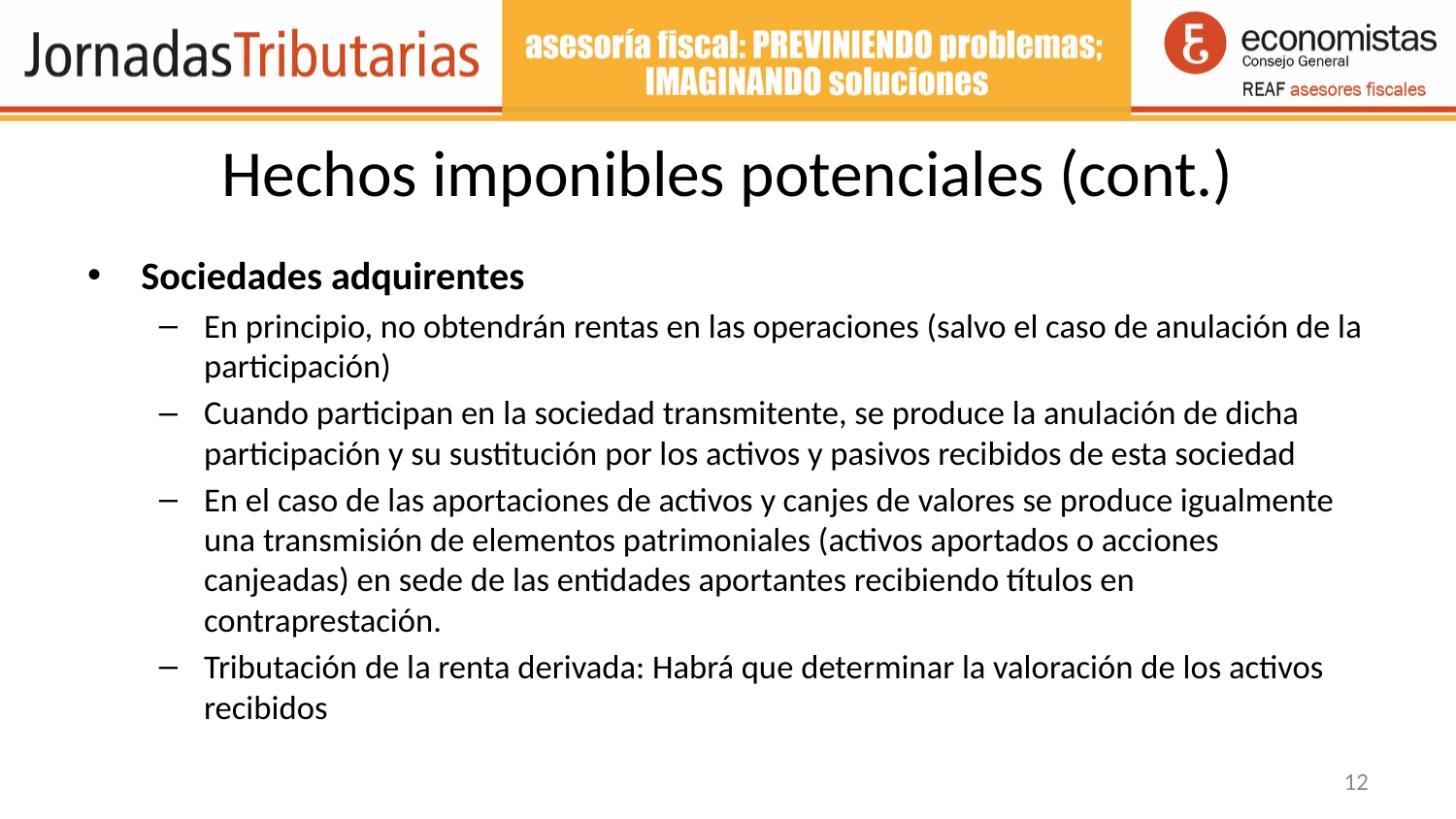

# Hechos imponibles potenciales (cont.)
Sociedades adquirentes
En principio, no obtendrán rentas en las operaciones (salvo el caso de anulación de la participación)
Cuando participan en la sociedad transmitente, se produce la anulación de dicha participación y su sustitución por los activos y pasivos recibidos de esta sociedad
En el caso de las aportaciones de activos y canjes de valores se produce igualmente una transmisión de elementos patrimoniales (activos aportados o acciones canjeadas) en sede de las entidades aportantes recibiendo títulos en contraprestación.
Tributación de la renta derivada: Habrá que determinar la valoración de los activos recibidos
12